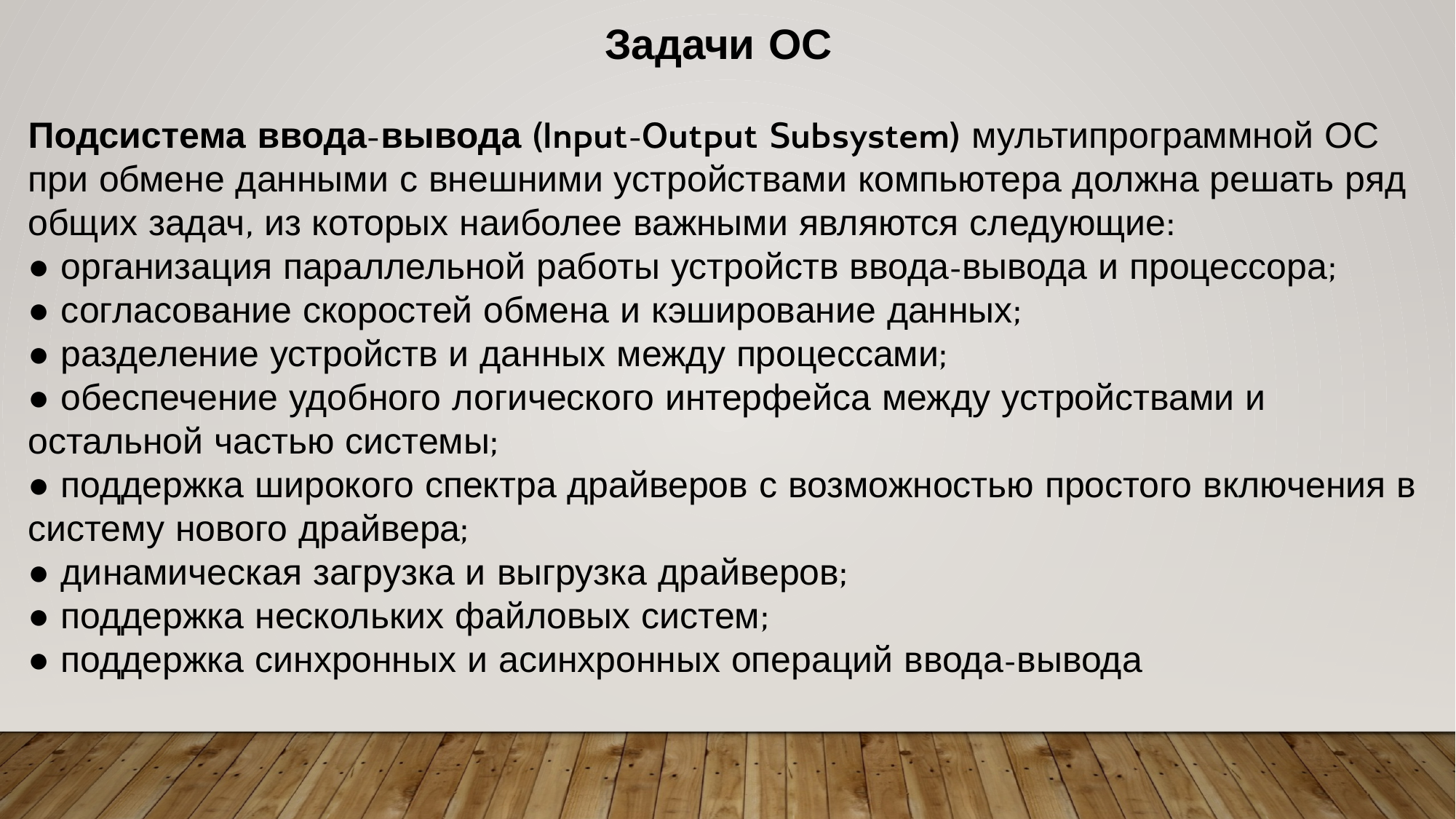

Задачи ОС

Подсистема ввода-вывода (Input-Output Subsystem) мультипрограммной ОС при обмене данными с внешними устройствами компьютера должна решать ряд общих задач, из которых наиболее важными являются следующие:
● организация параллельной работы устройств ввода-вывода и процессора;
● согласование скоростей обмена и кэширование данных;
● разделение устройств и данных между процессами;
● обеспечение удобного логического интерфейса между устройствами и остальной частью системы;
● поддержка широкого спектра драйверов с возможностью простого включения в систему нового драйвера;
● динамическая загрузка и выгрузка драйверов;
● поддержка нескольких файловых систем;
● поддержка синхронных и асинхронных операций ввода-вывода